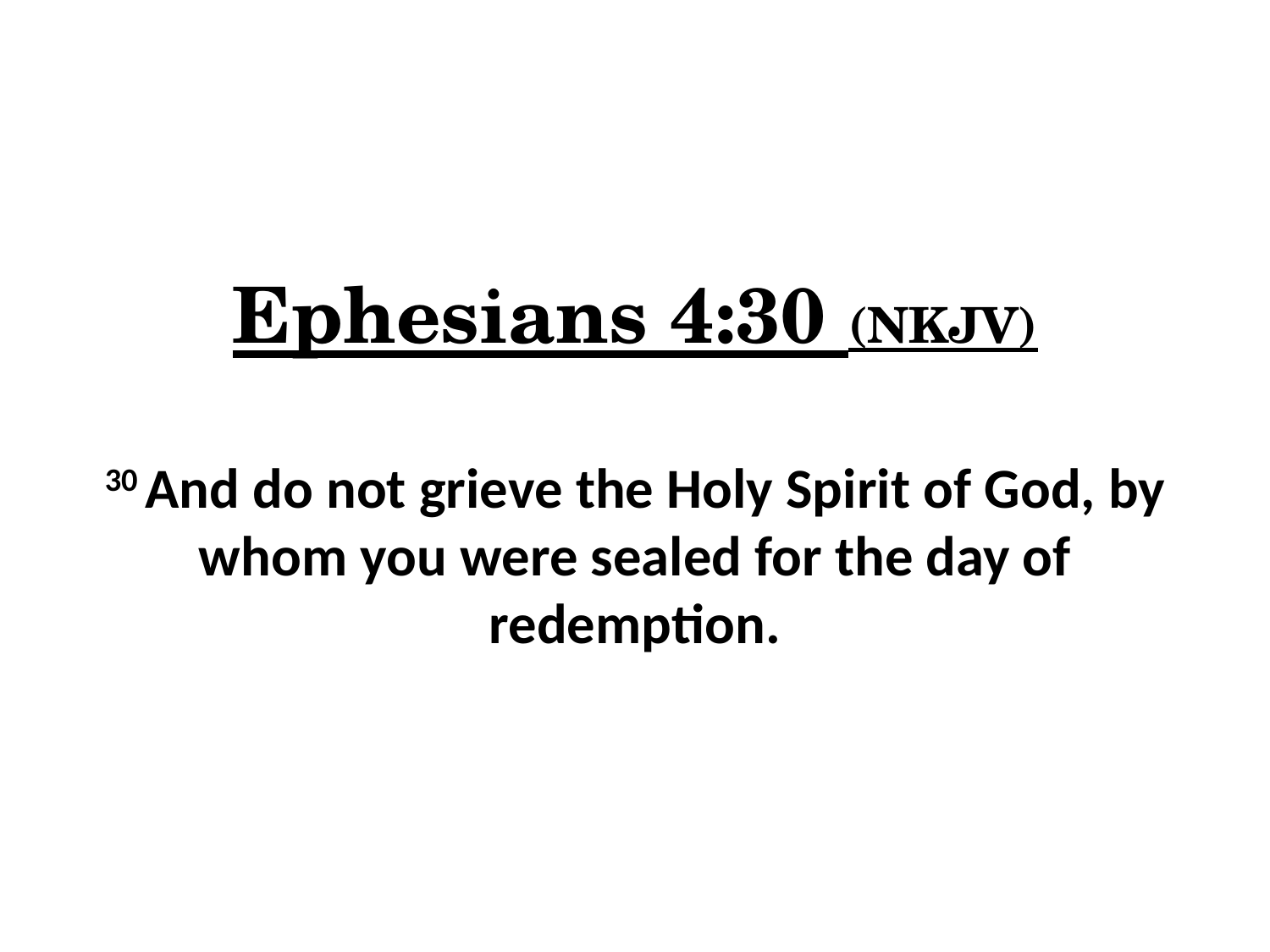

# Ephesians 4:30 (NKJV) 30 And do not grieve the Holy Spirit of God, by whom you were sealed for the day of redemption.